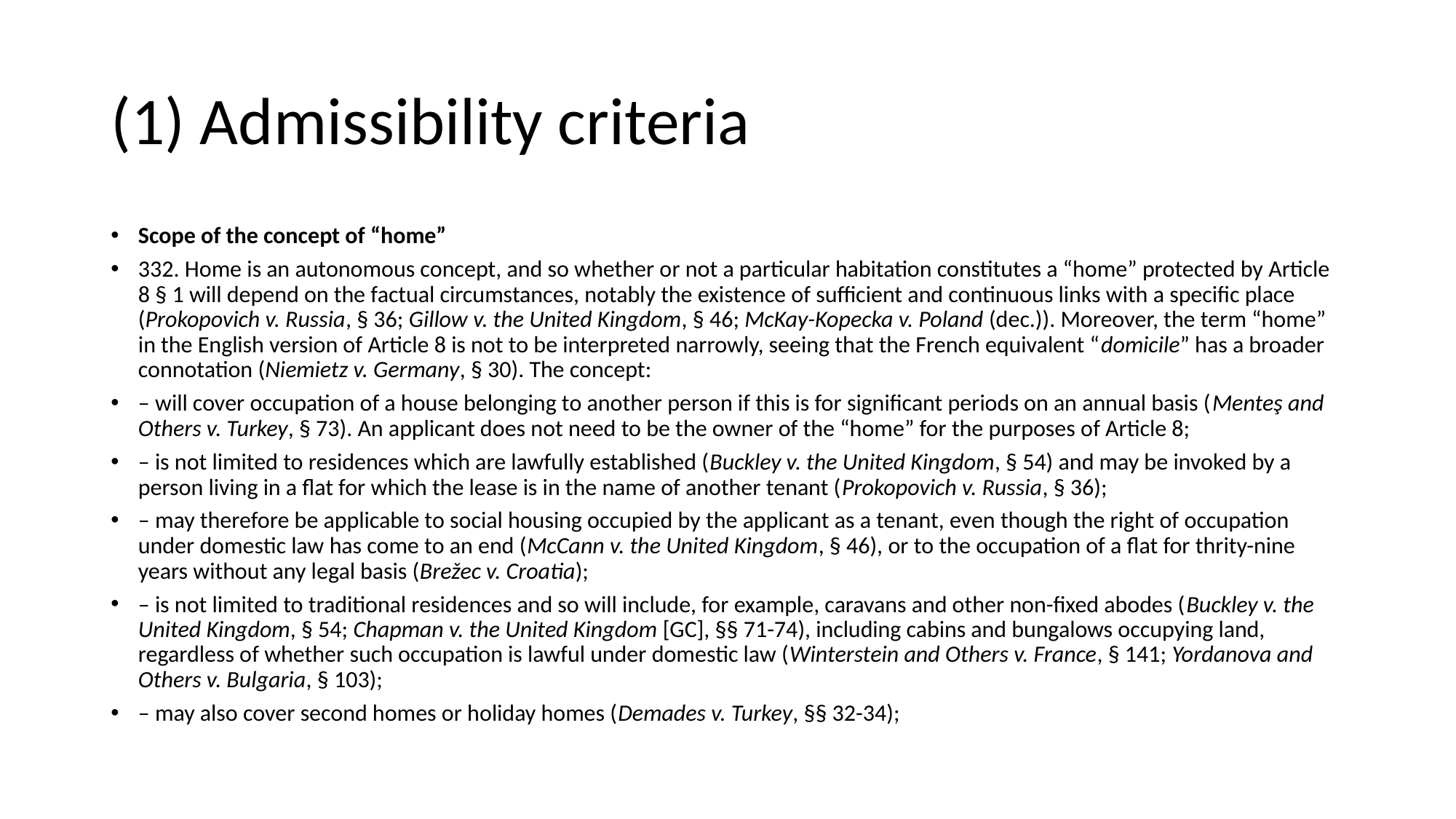

# (1) Admissibility criteria
Scope of the concept of “home”
332. Home is an autonomous concept, and so whether or not a particular habitation constitutes a “home” protected by Article 8 § 1 will depend on the factual circumstances, notably the existence of sufficient and continuous links with a specific place (Prokopovich v. Russia, § 36; Gillow v. the United Kingdom, § 46; McKay-Kopecka v. Poland (dec.)). Moreover, the term “home” in the English version of Article 8 is not to be interpreted narrowly, seeing that the French equivalent “domicile” has a broader connotation (Niemietz v. Germany, § 30). The concept:
– will cover occupation of a house belonging to another person if this is for significant periods on an annual basis (Menteş and Others v. Turkey, § 73). An applicant does not need to be the owner of the “home” for the purposes of Article 8;
– is not limited to residences which are lawfully established (Buckley v. the United Kingdom, § 54) and may be invoked by a person living in a flat for which the lease is in the name of another tenant (Prokopovich v. Russia, § 36);
– may therefore be applicable to social housing occupied by the applicant as a tenant, even though the right of occupation under domestic law has come to an end (McCann v. the United Kingdom, § 46), or to the occupation of a flat for thrity-nine years without any legal basis (Brežec v. Croatia);
– is not limited to traditional residences and so will include, for example, caravans and other non-fixed abodes (Buckley v. the United Kingdom, § 54; Chapman v. the United Kingdom [GC], §§ 71-74), including cabins and bungalows occupying land, regardless of whether such occupation is lawful under domestic law (Winterstein and Others v. France, § 141; Yordanova and Others v. Bulgaria, § 103);
– may also cover second homes or holiday homes (Demades v. Turkey, §§ 32-34);